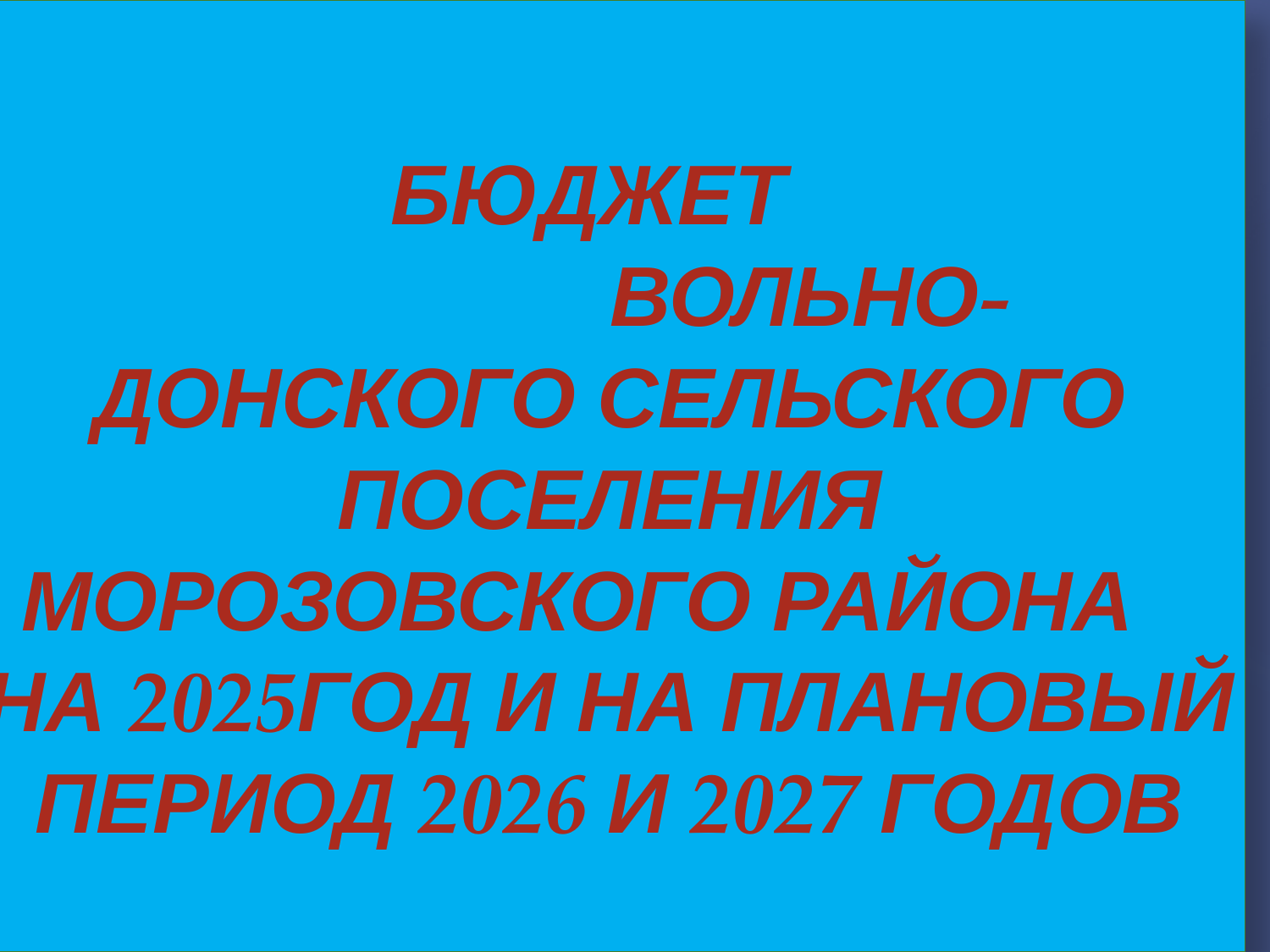

# бюджет Вольно-Донского сельского поселения Морозовского района    на 2025год и на плановый период 2026 и 2027 годов